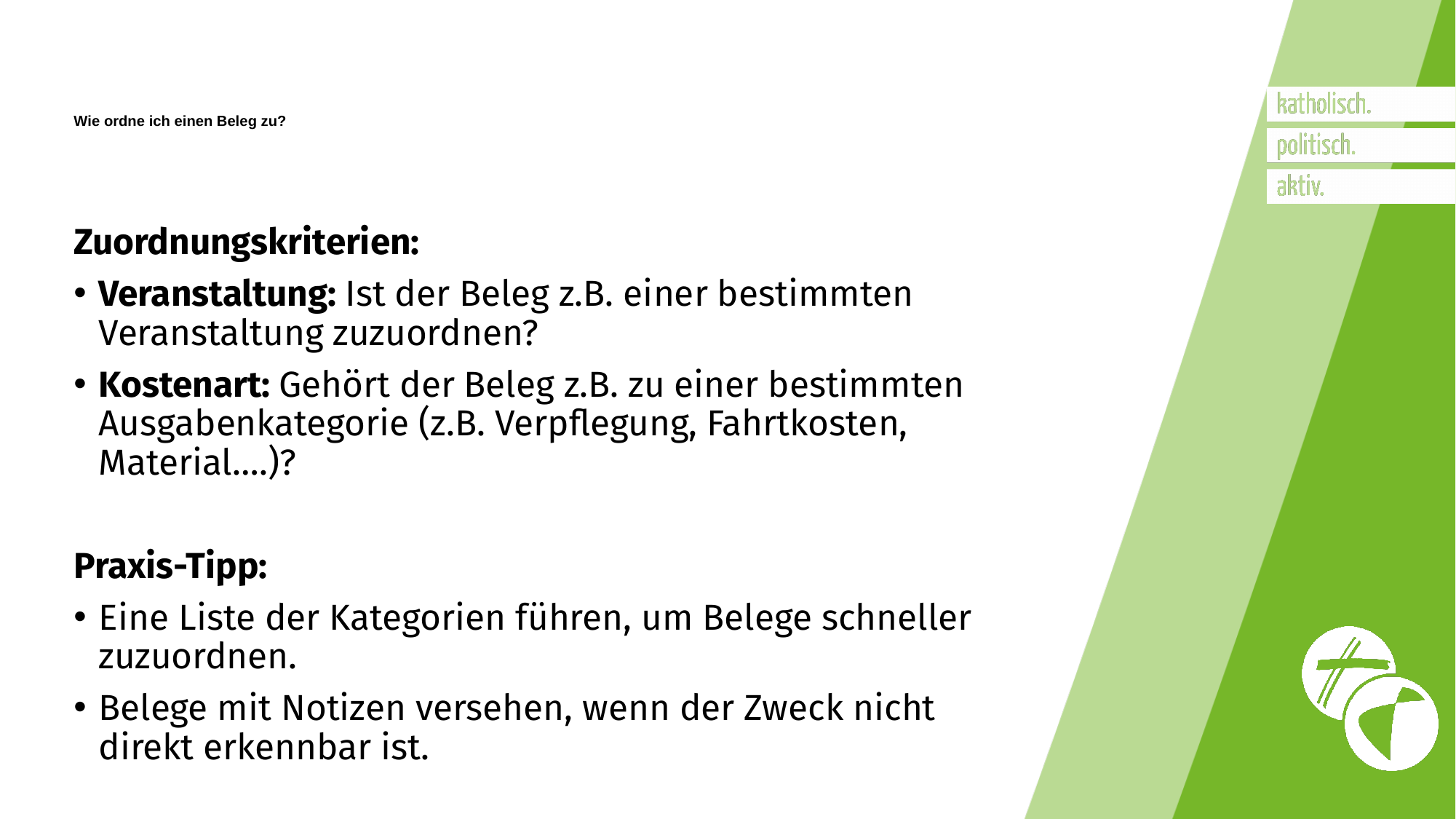

# Wie ordne ich einen Beleg zu?
Zuordnungskriterien:
Veranstaltung: Ist der Beleg z.B. einer bestimmten Veranstaltung zuzuordnen?
Kostenart: Gehört der Beleg z.B. zu einer bestimmten Ausgabenkategorie (z.B. Verpflegung, Fahrtkosten, Material….)?

Praxis-Tipp:
Eine Liste der Kategorien führen, um Belege schneller zuzuordnen.
Belege mit Notizen versehen, wenn der Zweck nicht direkt erkennbar ist.